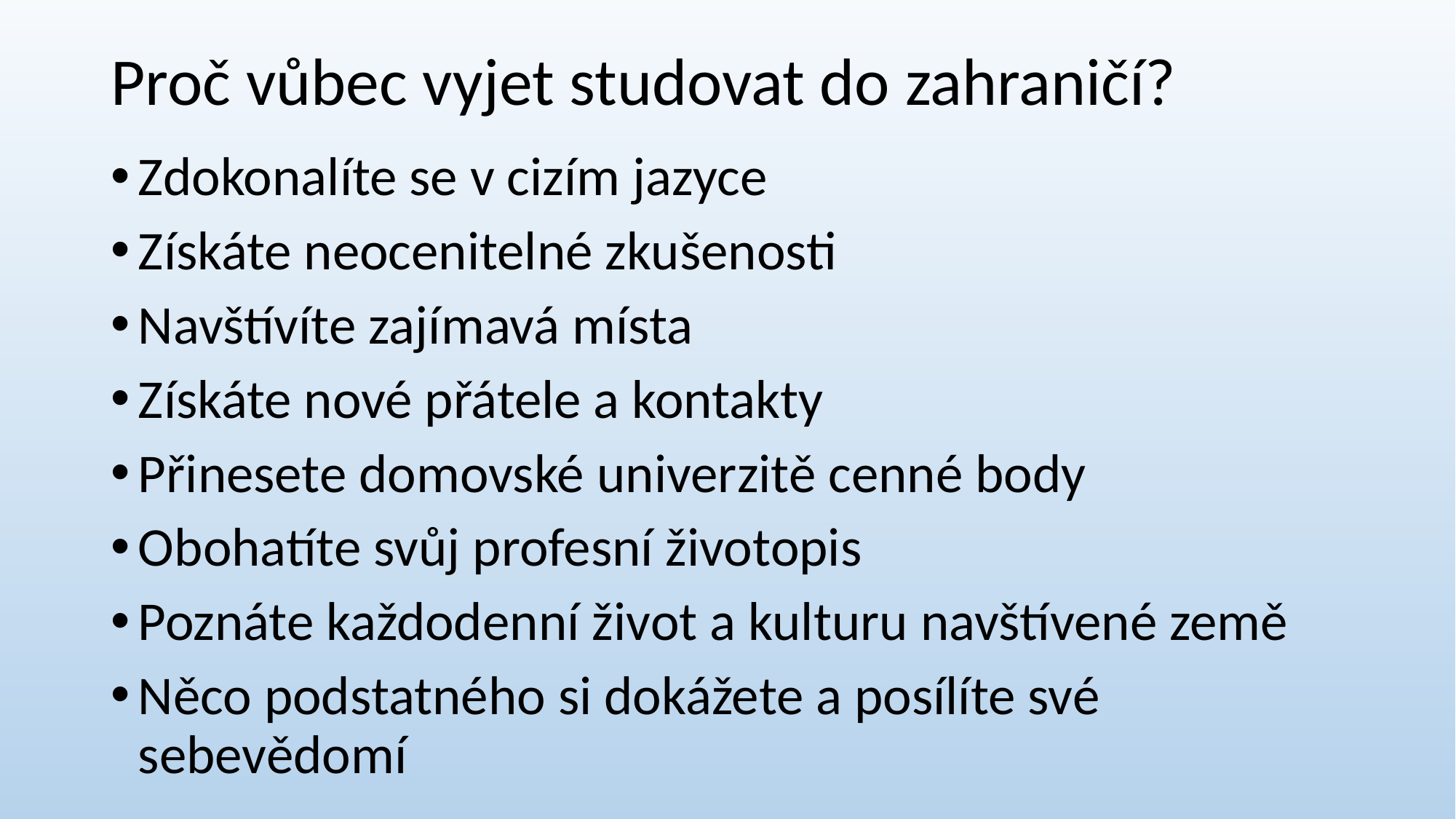

# Proč vůbec vyjet studovat do zahraničí?
Zdokonalíte se v cizím jazyce
Získáte neocenitelné zkušenosti
Navštívíte zajímavá místa
Získáte nové přátele a kontakty
Přinesete domovské univerzitě cenné body
Obohatíte svůj profesní životopis
Poznáte každodenní život a kulturu navštívené země
Něco podstatného si dokážete a posílíte své sebevědomí